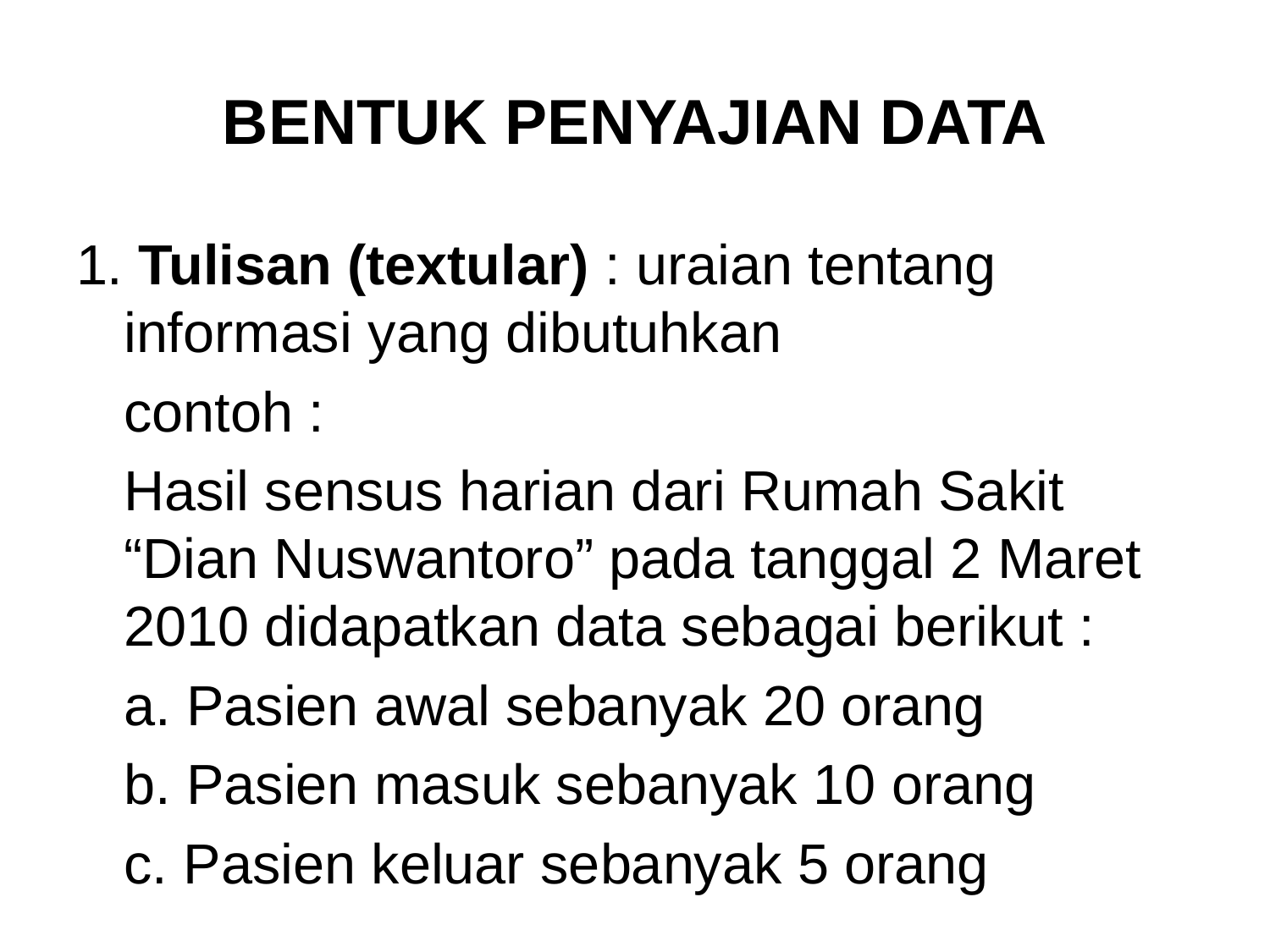

# BENTUK PENYAJIAN DATA
1. Tulisan (textular) : uraian tentang informasi yang dibutuhkan
	contoh :
	Hasil sensus harian dari Rumah Sakit “Dian Nuswantoro” pada tanggal 2 Maret 2010 didapatkan data sebagai berikut :
	a. Pasien awal sebanyak 20 orang
	b. Pasien masuk sebanyak 10 orang
	c. Pasien keluar sebanyak 5 orang